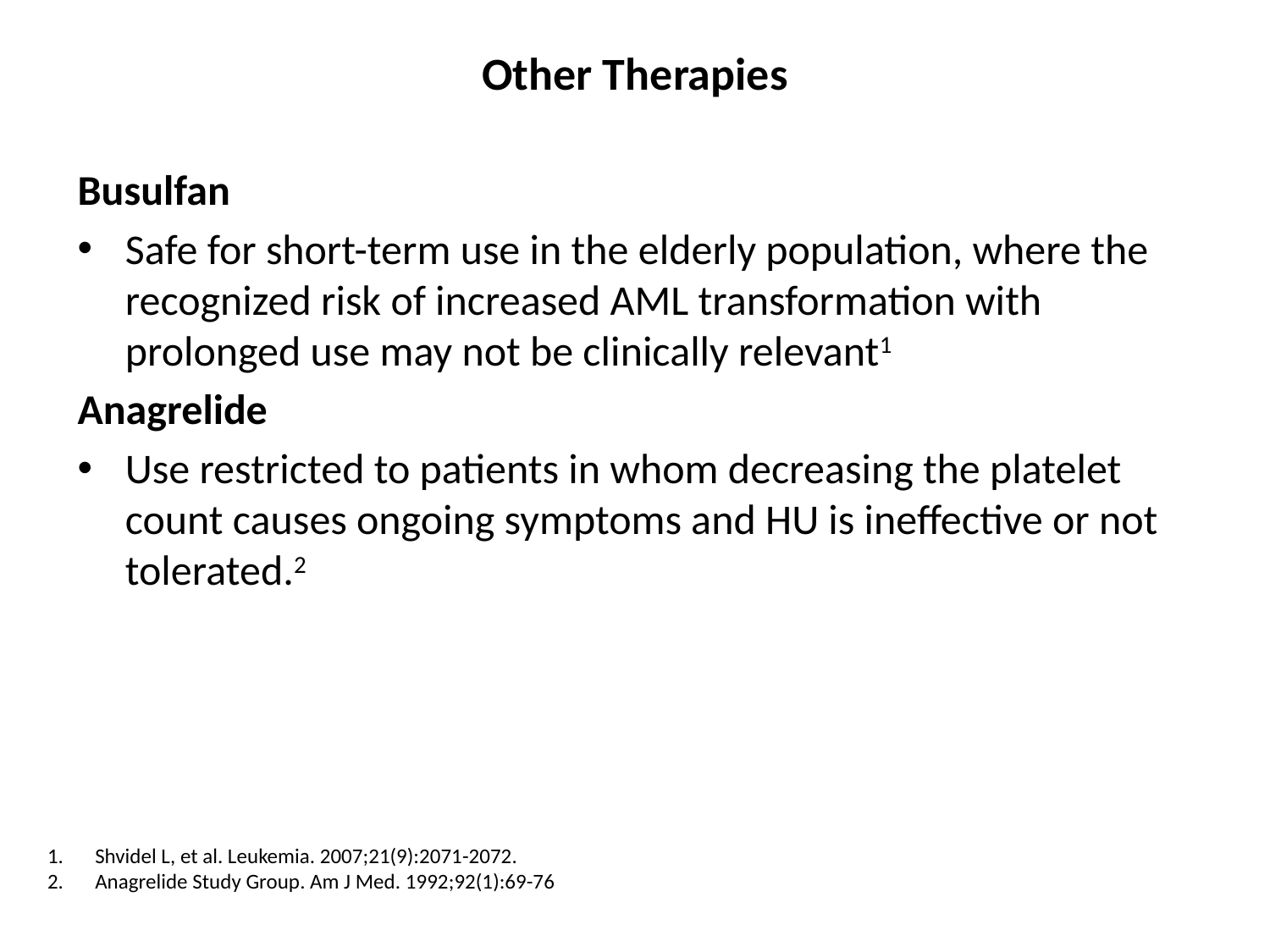

# Other Therapies
Busulfan
Safe for short-term use in the elderly population, where the recognized risk of increased AML transformation with prolonged use may not be clinically relevant1
Anagrelide
Use restricted to patients in whom decreasing the platelet count causes ongoing symptoms and HU is ineffective or not tolerated.2
Shvidel L, et al. Leukemia. 2007;21(9):2071-2072.
Anagrelide Study Group. Am J Med. 1992;92(1):69-76